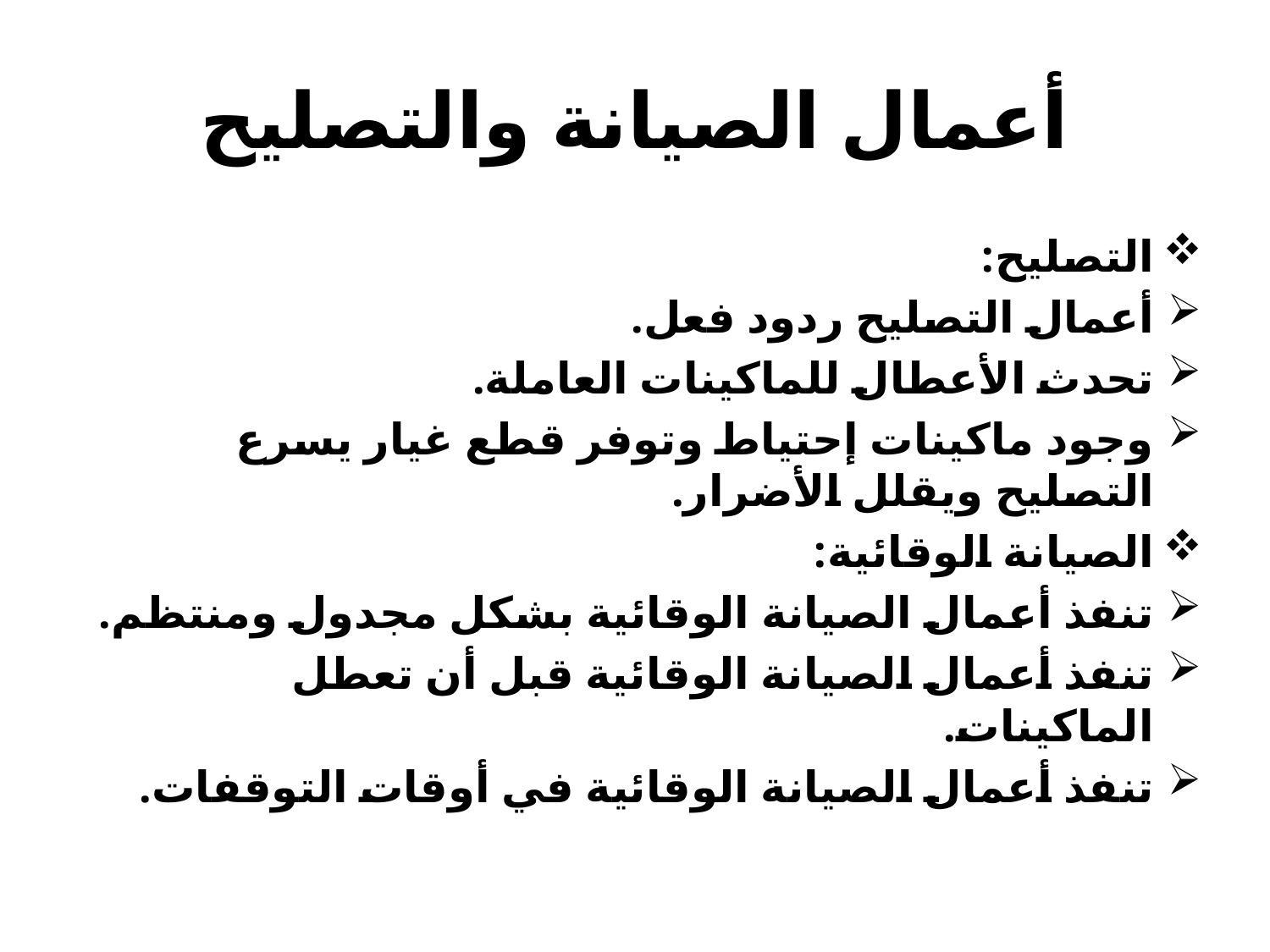

# أعمال الصيانة والتصليح
التصليح:
أعمال التصليح ردود فعل.
تحدث الأعطال للماكينات العاملة.
وجود ماكينات إحتياط وتوفر قطع غيار يسرع التصليح ويقلل الأضرار.
الصيانة الوقائية:
تنفذ أعمال الصيانة الوقائية بشكل مجدول ومنتظم.
تنفذ أعمال الصيانة الوقائية قبل أن تعطل الماكينات.
تنفذ أعمال الصيانة الوقائية في أوقات التوقفات.